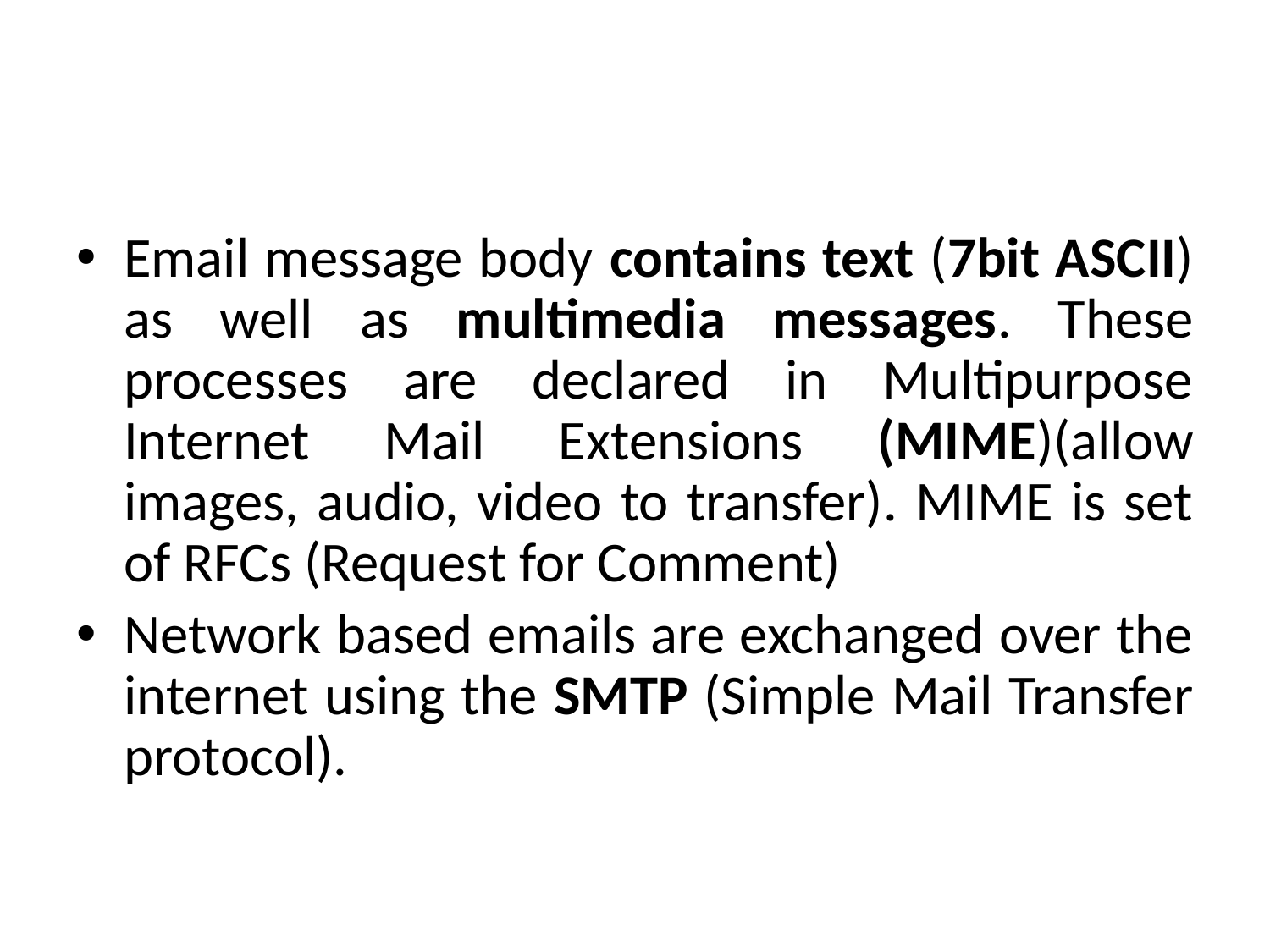

#
Email message body contains text (7bit ASCII) as well as multimedia messages. These processes are declared in Multipurpose Internet Mail Extensions (MIME)(allow images, audio, video to transfer). MIME is set of RFCs (Request for Comment)
Network based emails are exchanged over the internet using the SMTP (Simple Mail Transfer protocol).